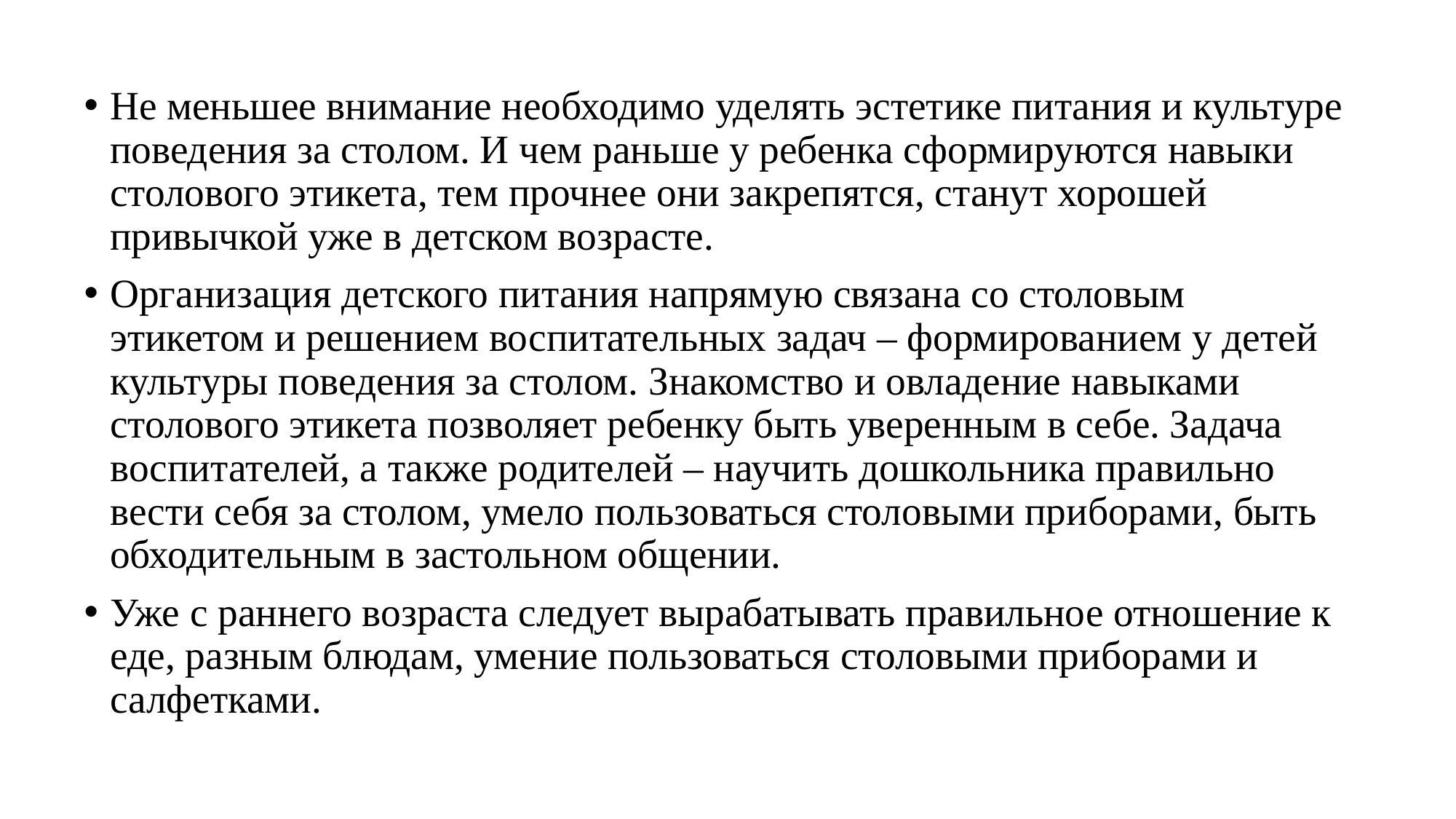

Не меньшее внимание необходимо уделять эстетике питания и культуре поведения за столом. И чем раньше у ребенка сформируются навыки столового этикета, тем прочнее они закрепятся, станут хорошей привычкой уже в детском возрасте.
Организация детского питания напрямую связана со столовым этикетом и решением воспитательных задач – формированием у детей культуры поведения за столом. Знакомство и овладение навыками столового этикета позволяет ребенку быть уверенным в себе. Задача воспитателей, а также родителей – научить дошкольника правильно вести себя за столом, умело пользоваться столовыми приборами, быть обходительным в застольном общении.
Уже с раннего возраста следует вырабатывать правильное отношение к еде, разным блюдам, умение пользоваться столовыми приборами и салфетками.